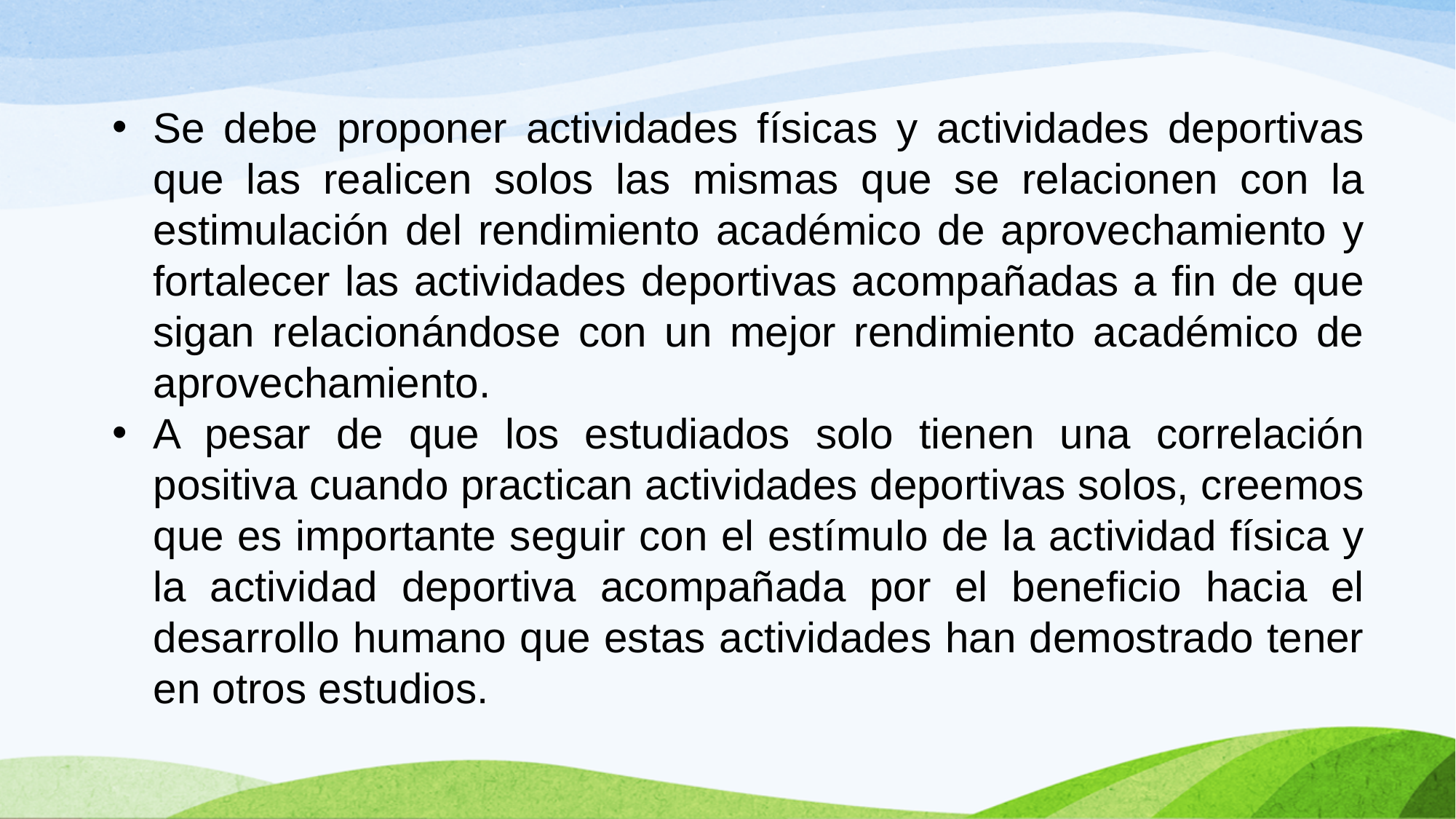

Se debe proponer actividades físicas y actividades deportivas que las realicen solos las mismas que se relacionen con la estimulación del rendimiento académico de aprovechamiento y fortalecer las actividades deportivas acompañadas a fin de que sigan relacionándose con un mejor rendimiento académico de aprovechamiento.
A pesar de que los estudiados solo tienen una correlación positiva cuando practican actividades deportivas solos, creemos que es importante seguir con el estímulo de la actividad física y la actividad deportiva acompañada por el beneficio hacia el desarrollo humano que estas actividades han demostrado tener en otros estudios.